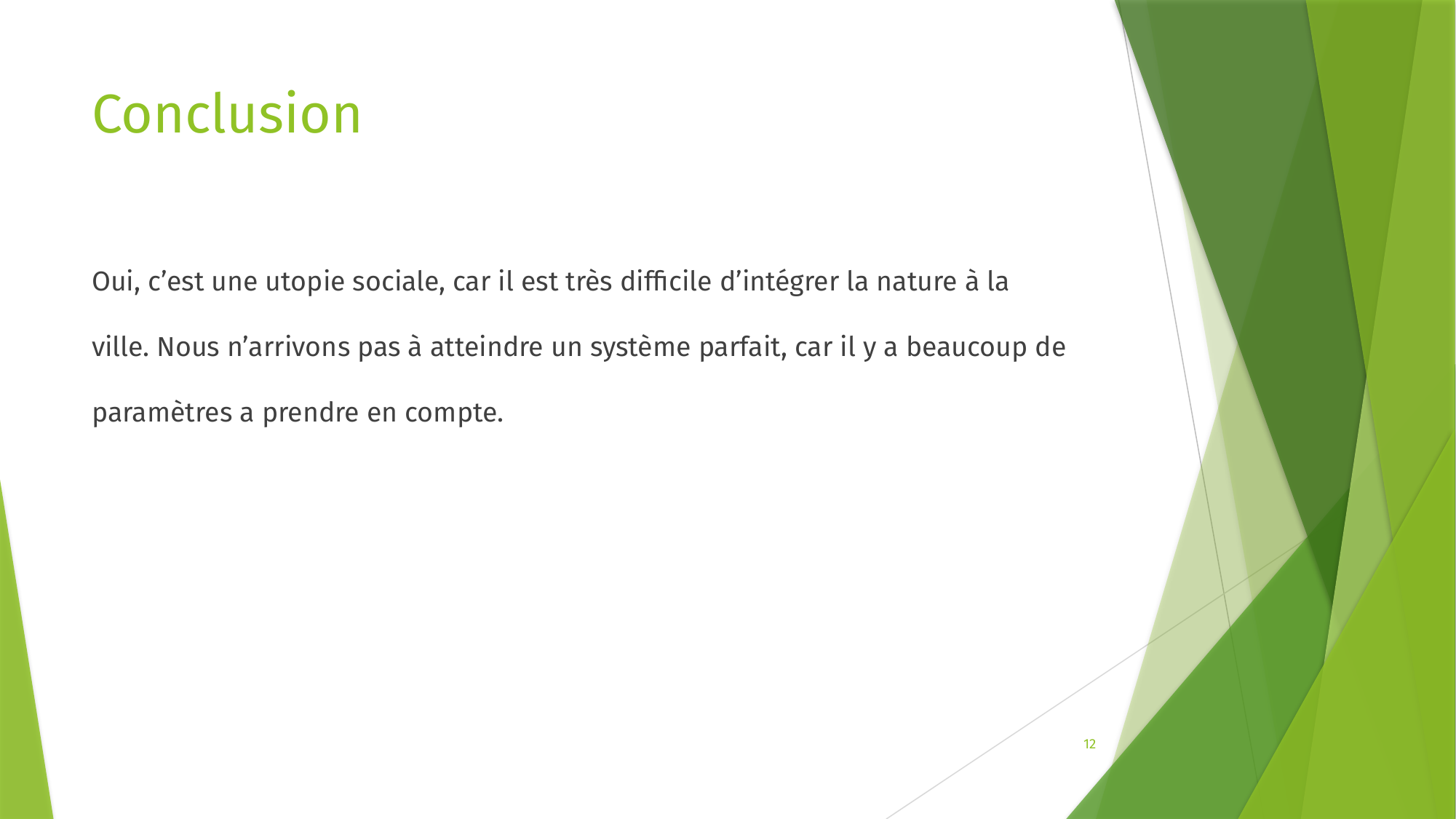

# Conclusion
Oui, c’est une utopie sociale, car il est très difficile d’intégrer la nature à la
ville. Nous n’arrivons pas à atteindre un système parfait, car il y a beaucoup de
paramètres a prendre en compte.
12